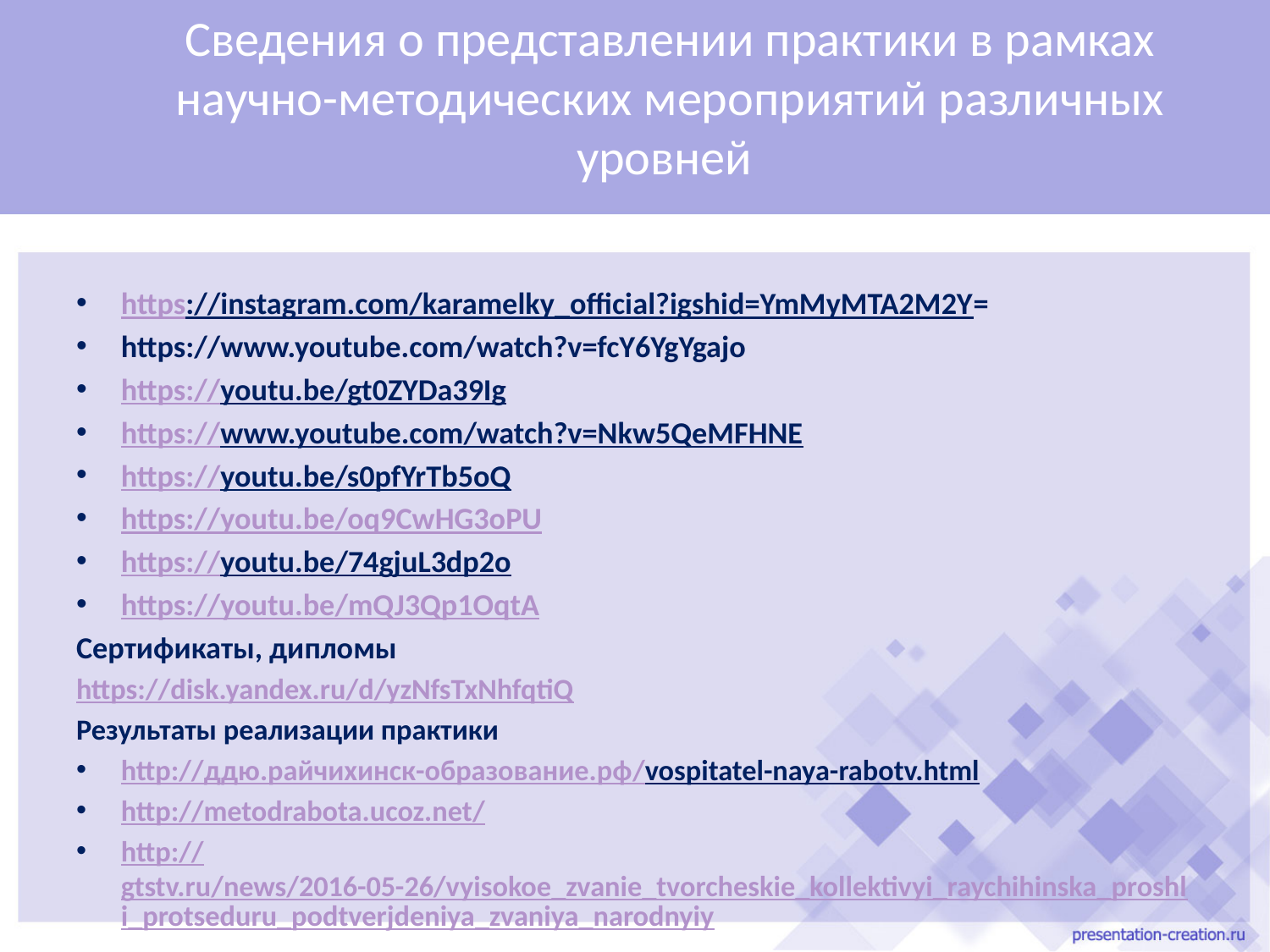

# Сведения о представлении практики в рамках научно-методических мероприятий различных уровней
https://instagram.com/karamelky_official?igshid=YmMyMTA2M2Y=
https://www.youtube.com/watch?v=fcY6YgYgajo
https://youtu.be/gt0ZYDa39Ig
https://www.youtube.com/watch?v=Nkw5QeMFHNE
https://youtu.be/s0pfYrTb5oQ
https://youtu.be/oq9CwHG3oPU
https://youtu.be/74gjuL3dp2o
https://youtu.be/mQJ3Qp1OqtA
Сертификаты, дипломы
https://disk.yandex.ru/d/yzNfsTxNhfqtiQ
Результаты реализации практики
http://ддю.райчихинск-образование.рф/vospitatel-naya-rabotv.html
http://metodrabota.ucoz.net/
http://gtstv.ru/news/2016-05-26/vyisokoe_zvanie_tvorcheskie_kollektivyi_raychihinska_proshli_protseduru_podtverjdeniya_zvaniya_narodnyiy